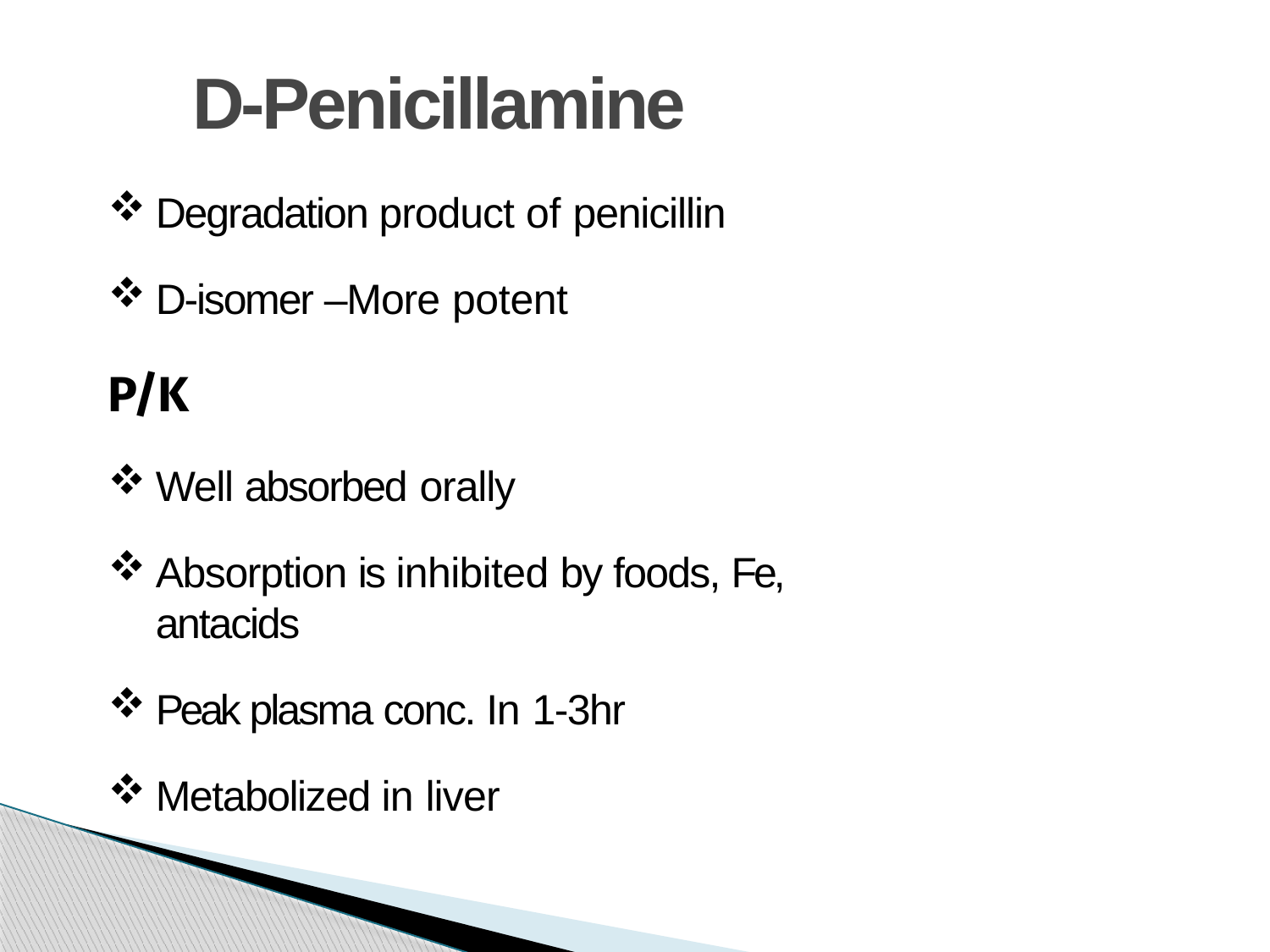

# D-Penicillamine
Degradation product of penicillin
D-isomer –More potent
P/K
Well absorbed orally
Absorption is inhibited by foods, Fe, antacids
Peak plasma conc. In 1-3hr
Metabolized in liver